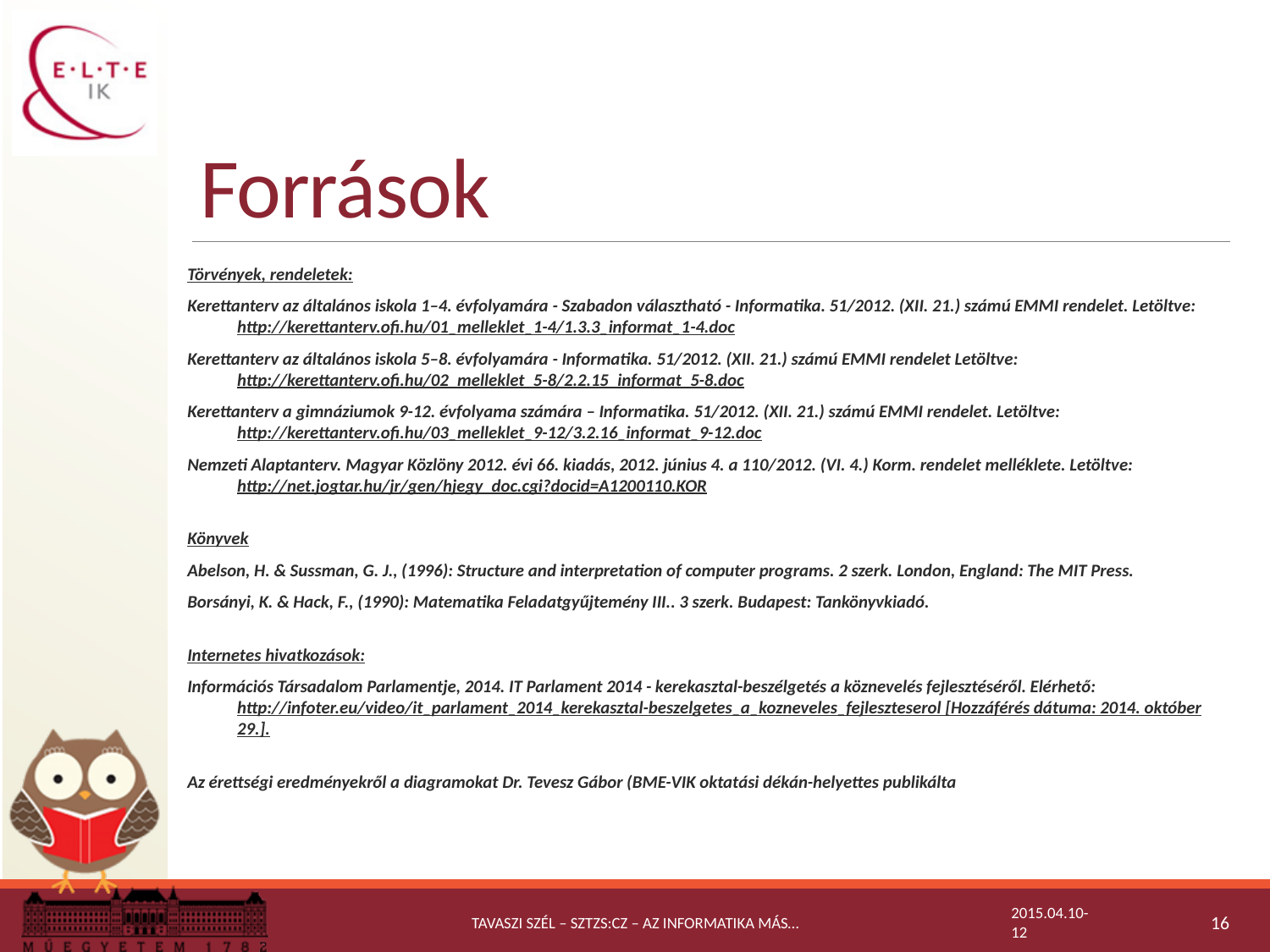

# Források
Törvények, rendeletek:
Kerettanterv az általános iskola 1–4. évfolyamára - Szabadon választható - Informatika. 51/2012. (XII. 21.) számú EMMI rendelet. Letöltve: http://kerettanterv.ofi.hu/01_melleklet_1-4/1.3.3_informat_1-4.doc
Kerettanterv az általános iskola 5–8. évfolyamára - Informatika. 51/2012. (XII. 21.) számú EMMI rendelet Letöltve: http://kerettanterv.ofi.hu/02_melleklet_5-8/2.2.15_informat_5-8.doc
Kerettanterv a gimnáziumok 9-12. évfolyama számára – Informatika. 51/2012. (XII. 21.) számú EMMI rendelet. Letöltve: http://kerettanterv.ofi.hu/03_melleklet_9-12/3.2.16_informat_9-12.doc
Nemzeti Alaptanterv. Magyar Közlöny 2012. évi 66. kiadás, 2012. június 4. a 110/2012. (VI. 4.) Korm. rendelet melléklete. Letöltve: http://net.jogtar.hu/jr/gen/hjegy_doc.cgi?docid=A1200110.KOR
Könyvek
Abelson, H. & Sussman, G. J., (1996): Structure and interpretation of computer programs. 2 szerk. London, England: The MIT Press.
Borsányi, K. & Hack, F., (1990): Matematika Feladatgyűjtemény III.. 3 szerk. Budapest: Tankönyvkiadó.
Internetes hivatkozások:
Információs Társadalom Parlamentje, 2014. IT Parlament 2014 - kerekasztal-beszélgetés a köznevelés fejlesztéséről. Elérhető: http://infoter.eu/video/it_parlament_2014_kerekasztal-beszelgetes_a_kozneveles_fejleszteserol [Hozzáférés dátuma: 2014. október 29.].
Az érettségi eredményekről a diagramokat Dr. Tevesz Gábor (BME-VIK oktatási dékán-helyettes publikálta
Tavaszi Szél – Sztzs:CZ – Az informatika más…
2015.04.10-12
16